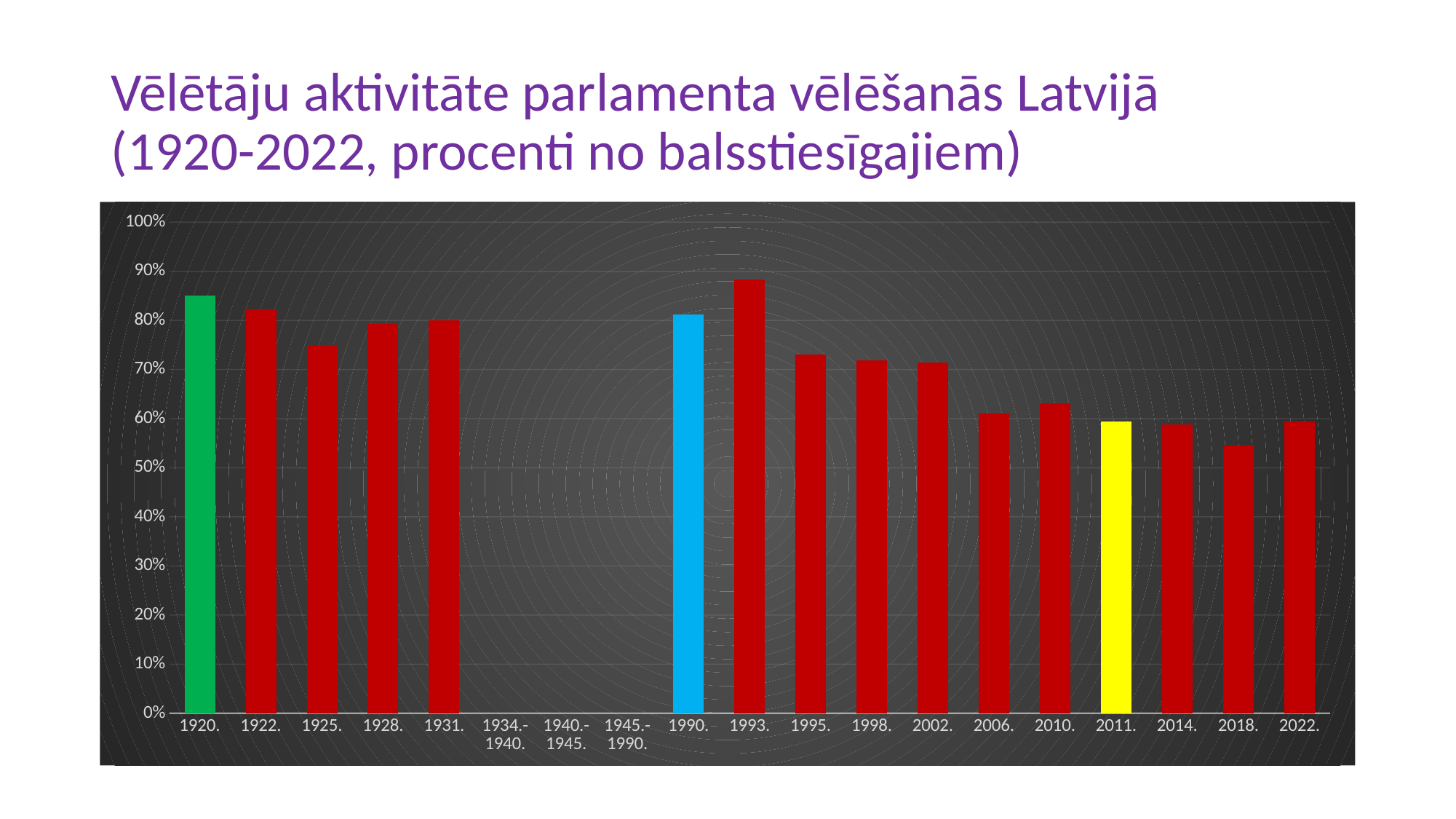

# Vēlētāju aktivitāte parlamenta vēlēšanās Latvijā (1920-2022, procenti no balsstiesīgajiem)

### Chart

| Category | Piedalījušies vēlēšanās |
|---|---|
| 1920. | 0.85 |
| 1922. | 0.822 |
| 1925. | 0.749 |
| 1928. | 0.793 |
| 1931. | 0.8 |
| 1934.-1940. | 0.0 |
| 1940.-1945. | 0.0 |
| 1945.-1990. | 0.0 |
| 1990. | 0.812 |
| 1993. | 0.884 |
| 1995. | 0.731 |
| 1998. | 0.719 |
| 2002. | 0.714 |
| 2006. | 0.61 |
| 2010. | 0.631 |
| 2011. | 0.594 |
| 2014. | 0.589 |
| 2018. | 0.546 |
| 2022. | 0.594 |